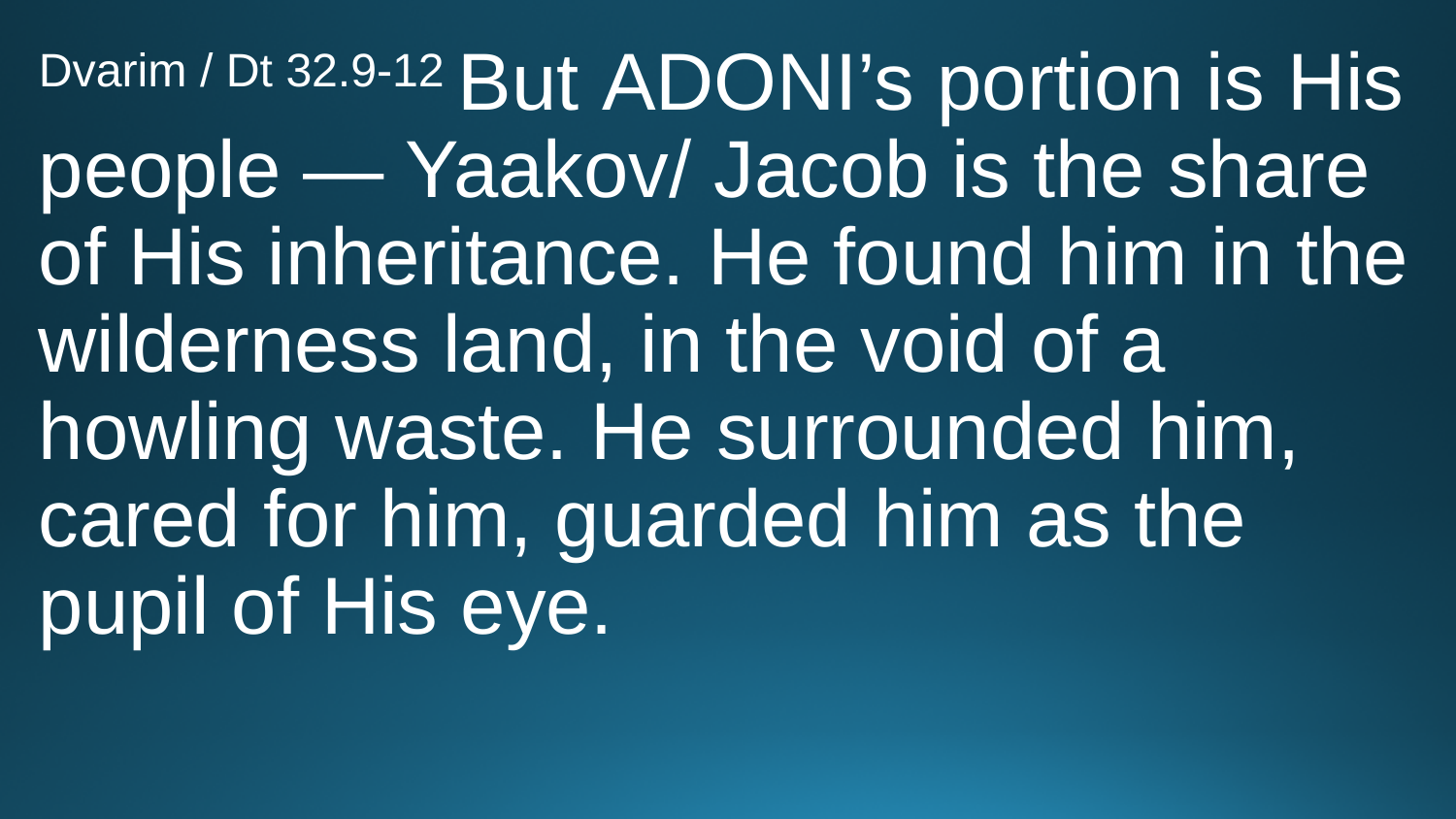

Dvarim / Dt 32.9-12 But Adoni’s portion is His people — Yaakov/ Jacob is the share of His inheritance. He found him in the wilderness land, in the void of a howling waste. He surrounded him, cared for him, guarded him as the pupil of His eye.